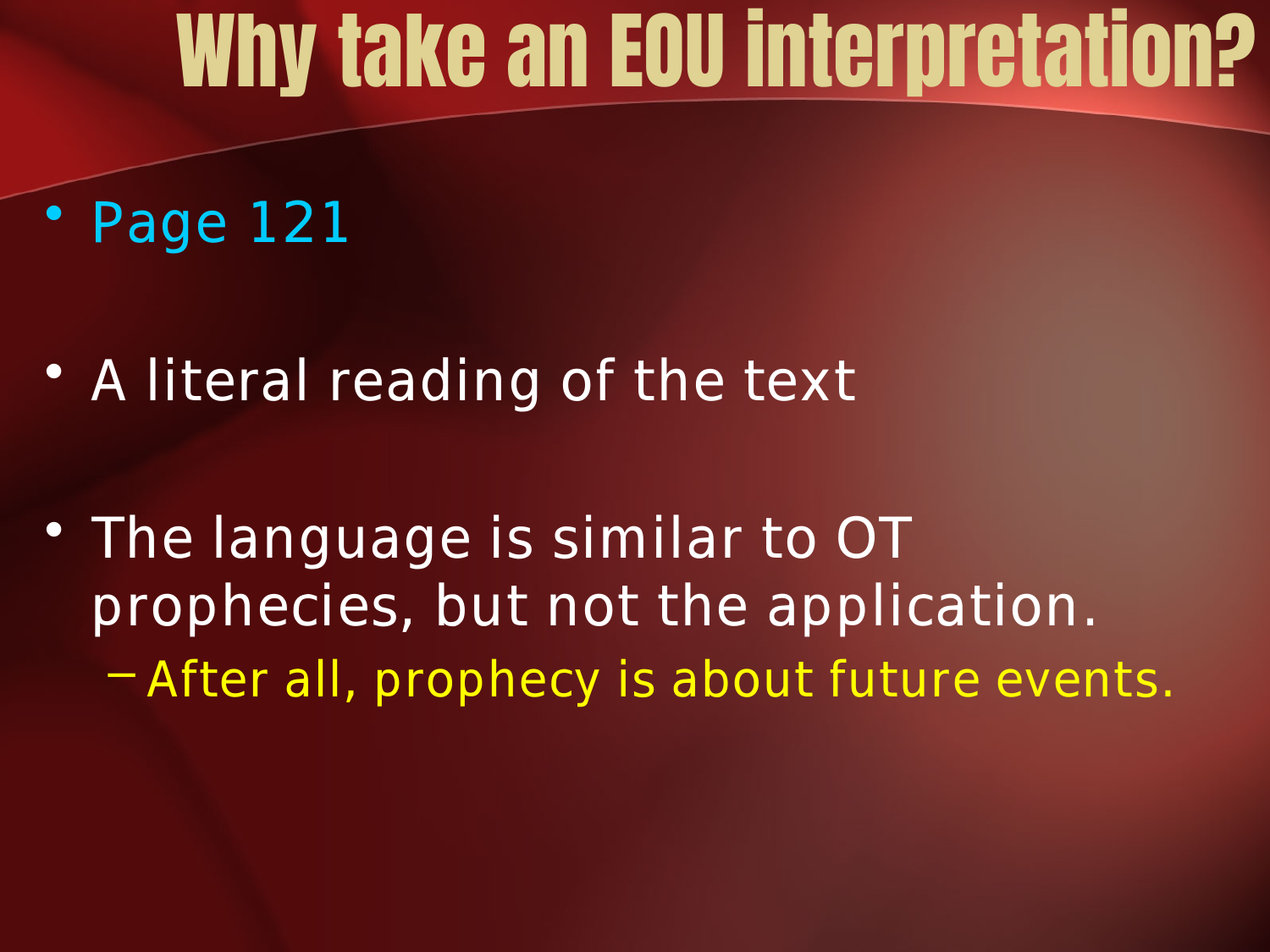

# Why take an EOU interpretation?
Page 121

A literal reading of the text

The language is similar to OT prophecies, but not the application.
After all, prophecy is about future events.